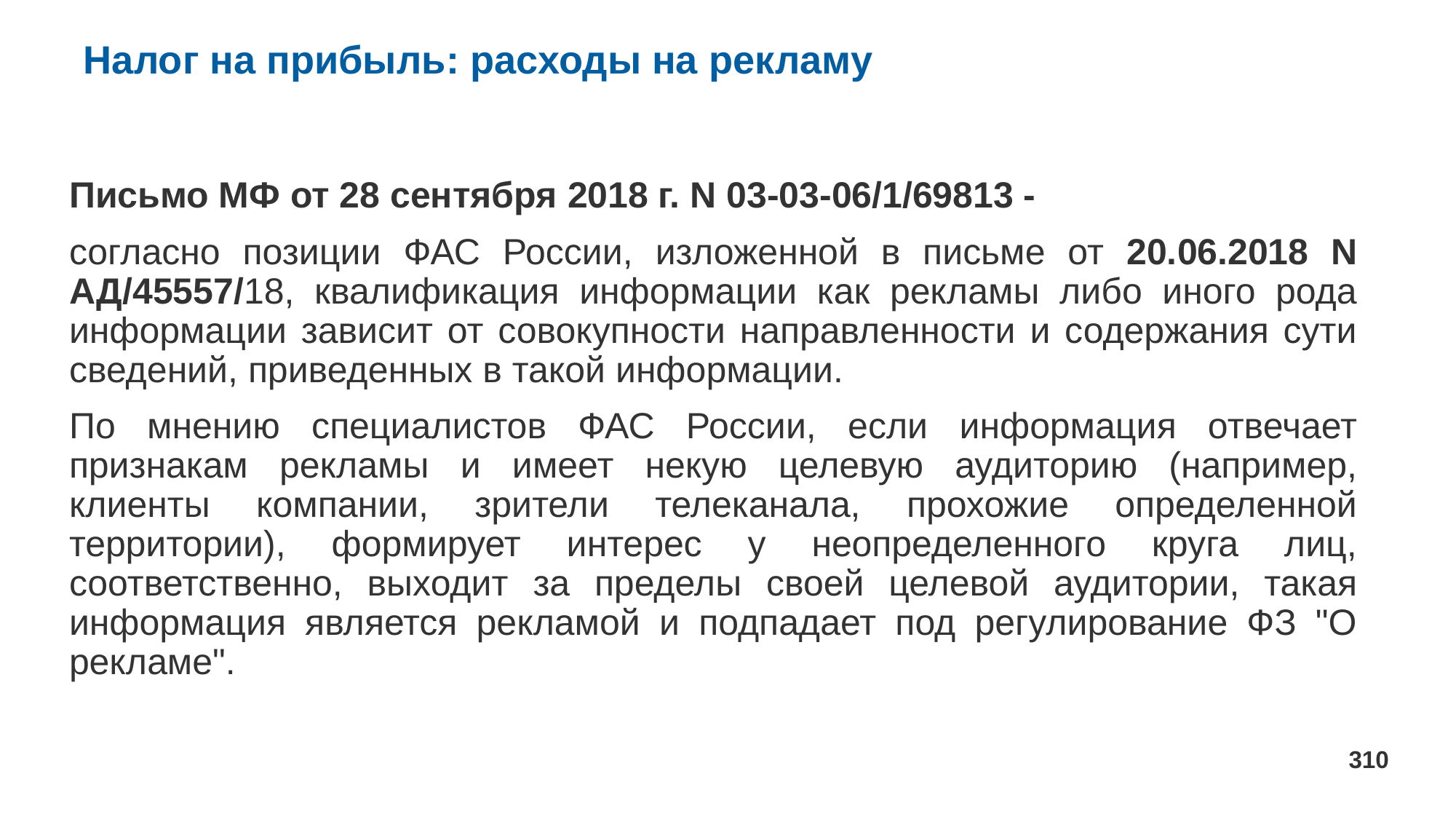

# Налог на прибыль: расходы на рекламу
Письмо МФ от 28 сентября 2018 г. N 03-03-06/1/69813 -
согласно позиции ФАС России, изложенной в письме от 20.06.2018 N АД/45557/18, квалификация информации как рекламы либо иного рода информации зависит от совокупности направленности и содержания сути сведений, приведенных в такой информации.
По мнению специалистов ФАС России, если информация отвечает признакам рекламы и имеет некую целевую аудиторию (например, клиенты компании, зрители телеканала, прохожие определенной территории), формирует интерес у неопределенного круга лиц, соответственно, выходит за пределы своей целевой аудитории, такая информация является рекламой и подпадает под регулирование ФЗ "О рекламе".